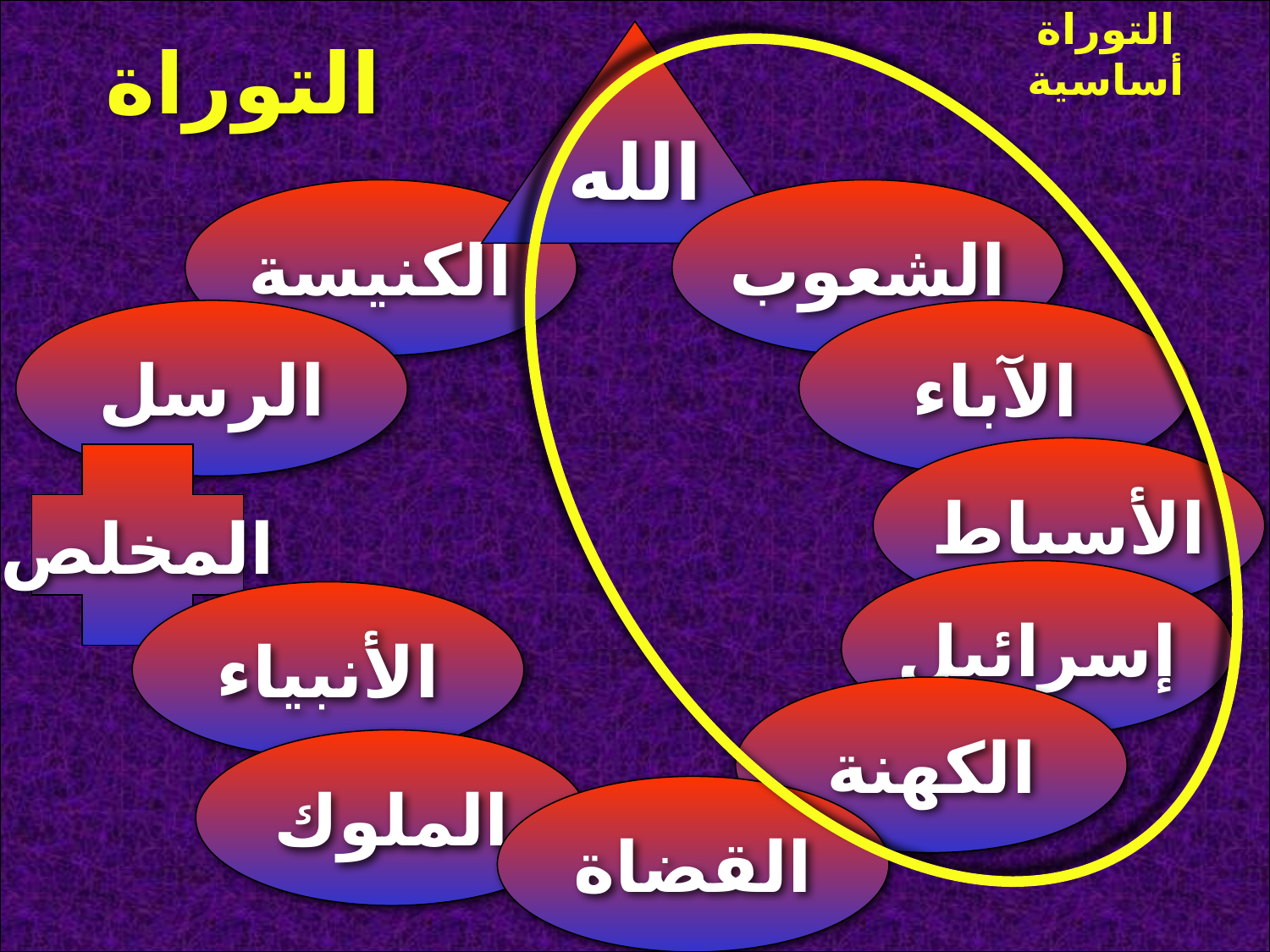

التوراة أساسية

الله
التوراة

الكنيسة

الشعوب

الرسل

الآباء

الأسباط

المخلص

إسرائيل

الأنبياء

الكهنة

الملوك

القضاة